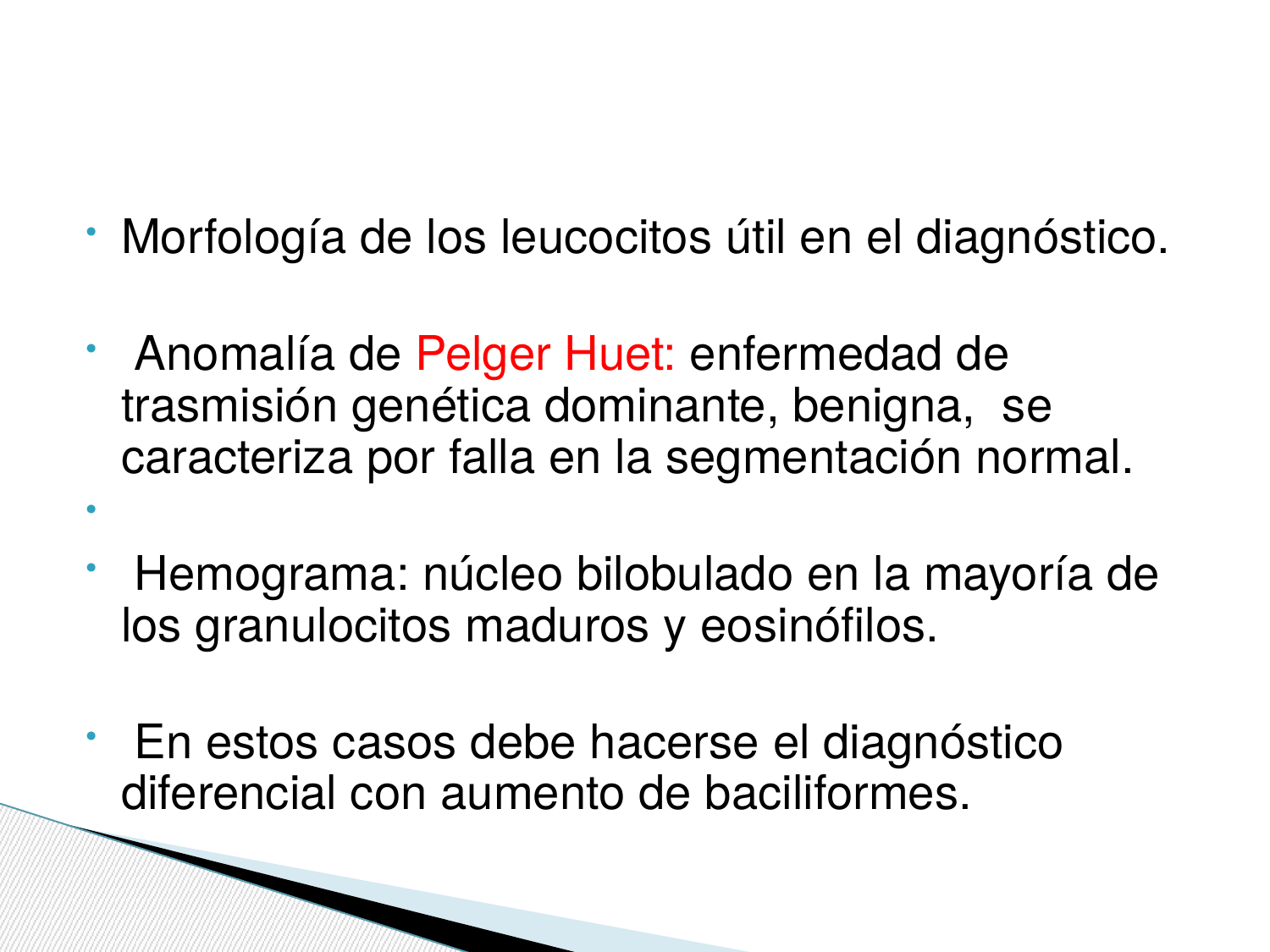

#
Morfología de los leucocitos útil en el diagnóstico.

 Anomalía de Pelger Huet: enfermedad de trasmisión genética dominante, benigna,  se caracteriza por falla en la segmentación normal.

 Hemograma: núcleo bilobulado en la mayoría de los granulocitos maduros y eosinófilos.

 En estos casos debe hacerse el diagnóstico diferencial con aumento de baciliformes.